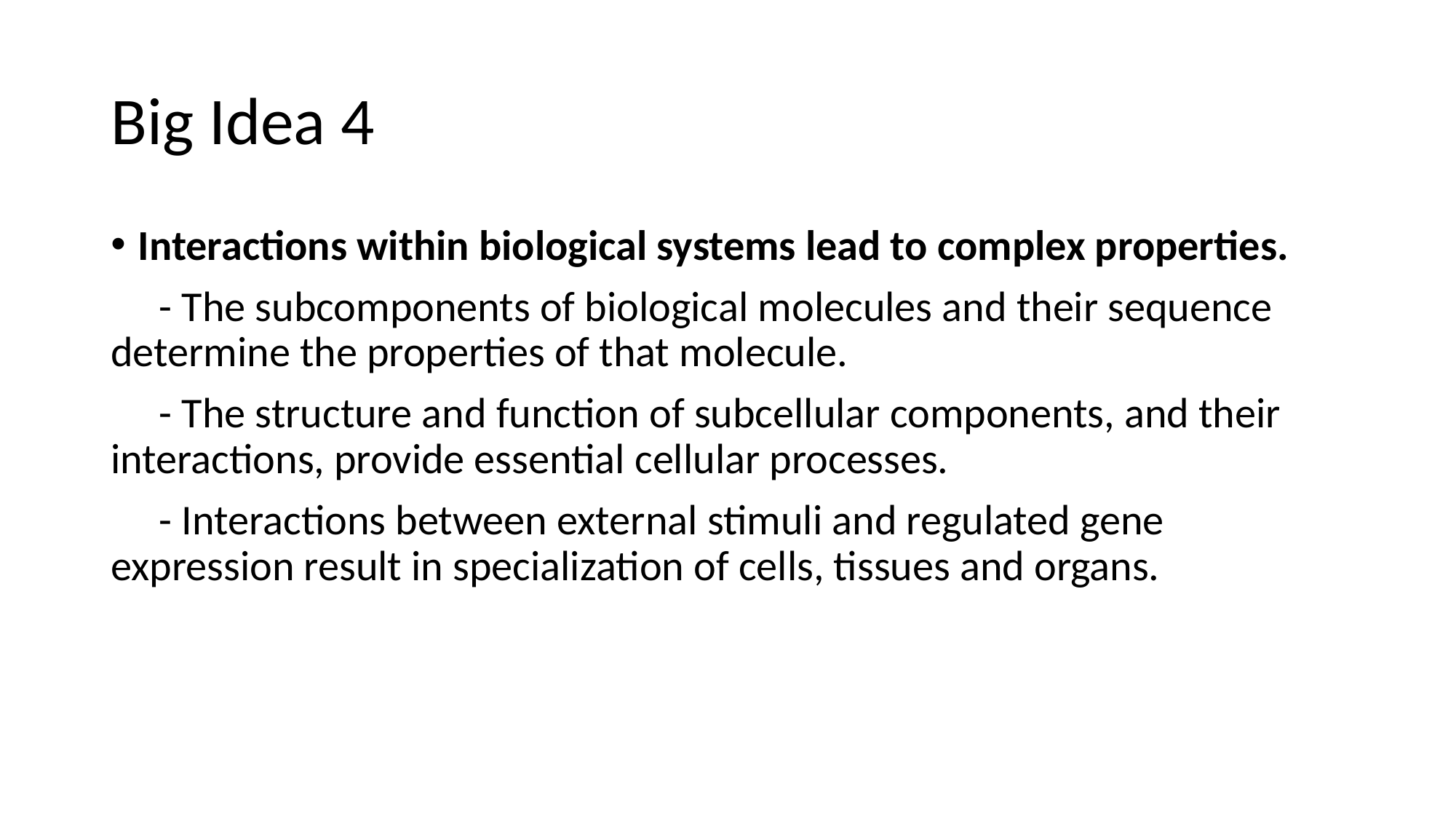

# Big Idea 4
Interactions within biological systems lead to complex properties.
     - The subcomponents of biological molecules and their sequence determine the properties of that molecule.
     - The structure and function of subcellular components, and their interactions, provide essential cellular processes.
     - Interactions between external stimuli and regulated gene expression result in specialization of cells, tissues and organs.